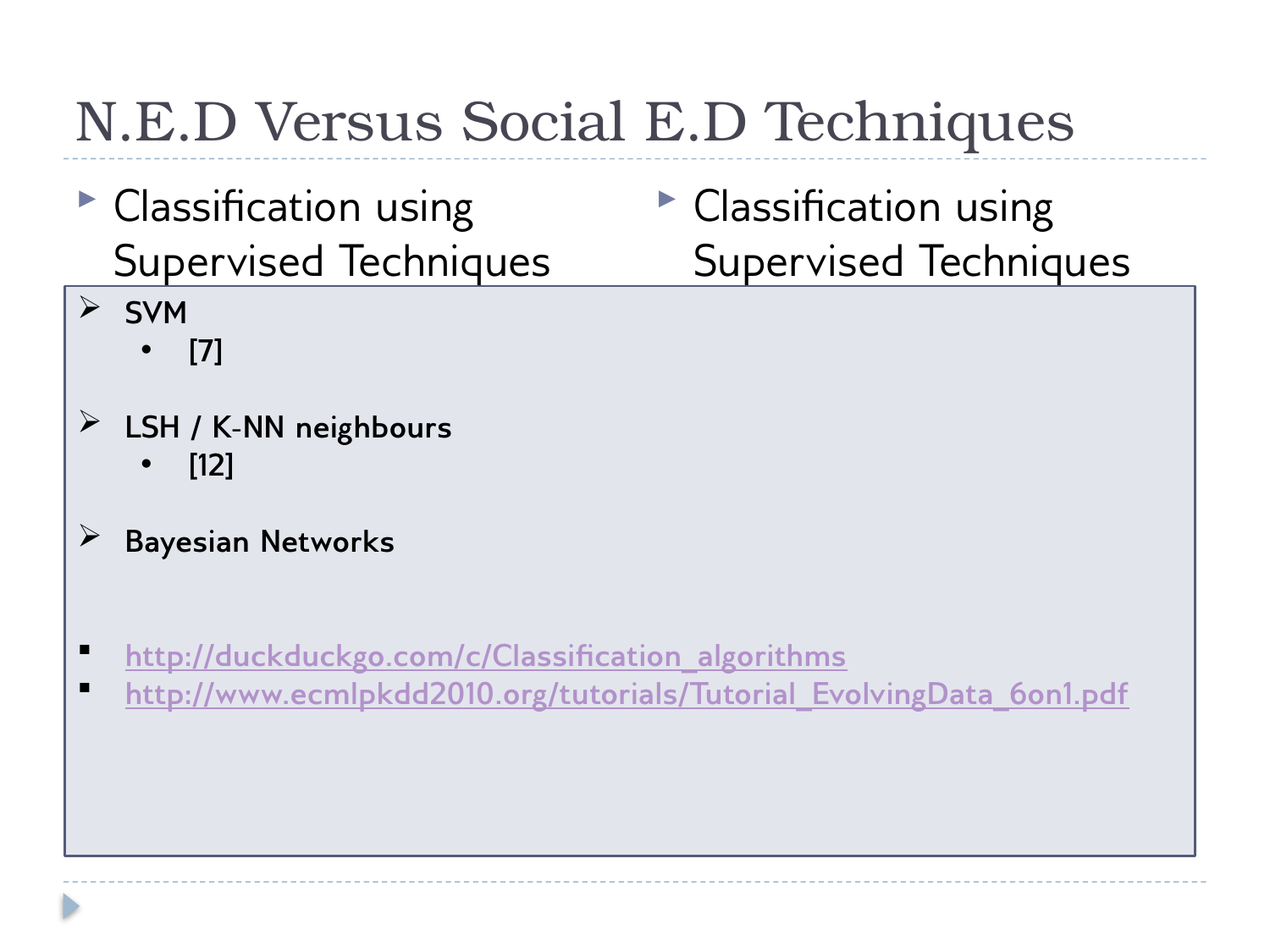

# N.E.D Versus Social E.D Techniques
Classification using Supervised Techniques
Classification using Supervised Techniques

SVM
[7]

LSH / K-NN neighbours
[12]

Bayesian Networks

http://duckduckgo.com/c/Classification_algorithms
http://www.ecmlpkdd2010.org/tutorials/Tutorial_EvolvingData_6on1.pdf